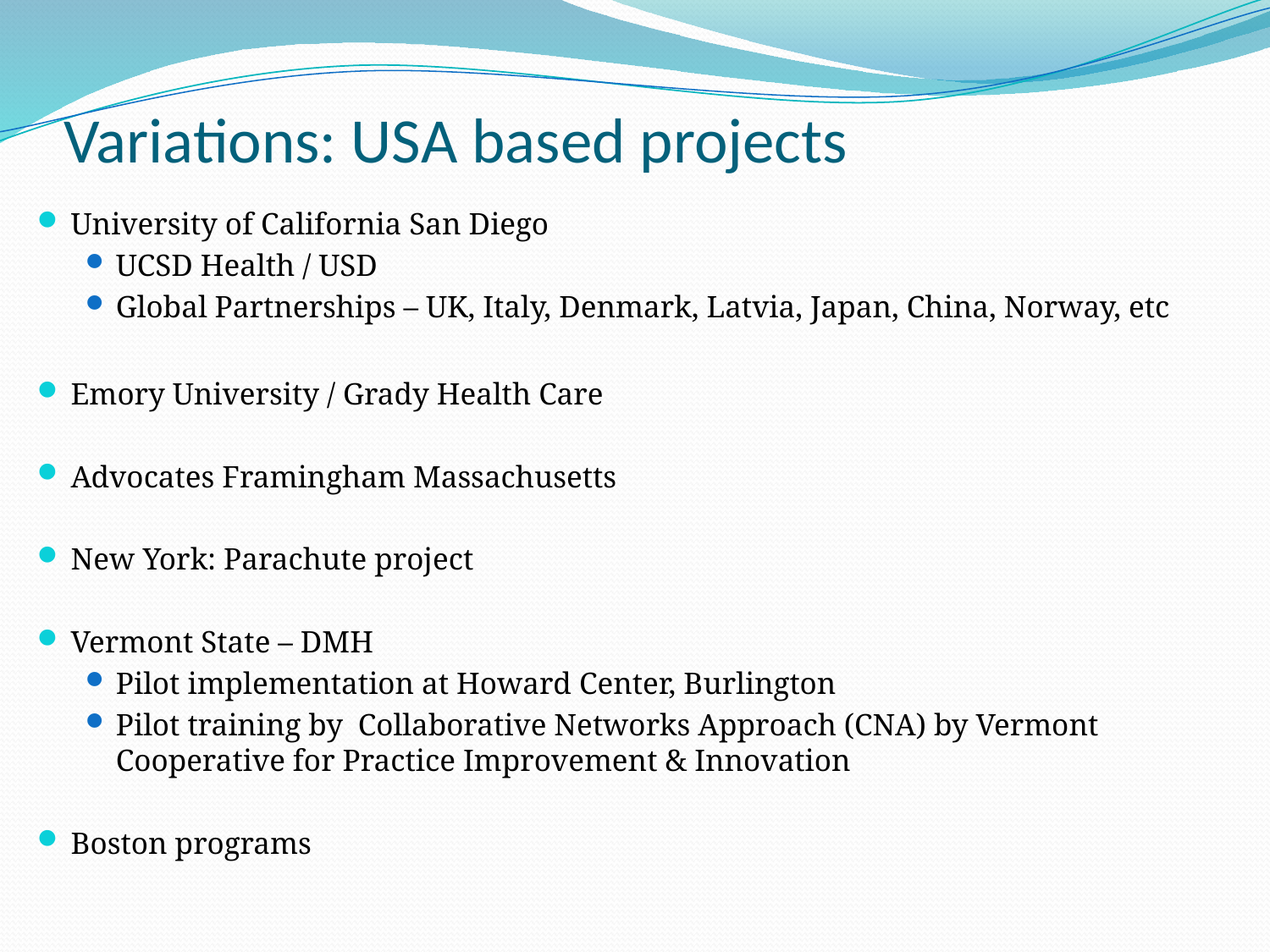

# Variations: USA based projects
University of California San Diego
UCSD Health / USD
Global Partnerships – UK, Italy, Denmark, Latvia, Japan, China, Norway, etc

Emory University / Grady Health Care

Advocates Framingham Massachusetts

New York: Parachute project

Vermont State – DMH
Pilot implementation at Howard Center, Burlington
Pilot training by  Collaborative Networks Approach (CNA) by Vermont Cooperative for Practice Improvement & Innovation

Boston programs